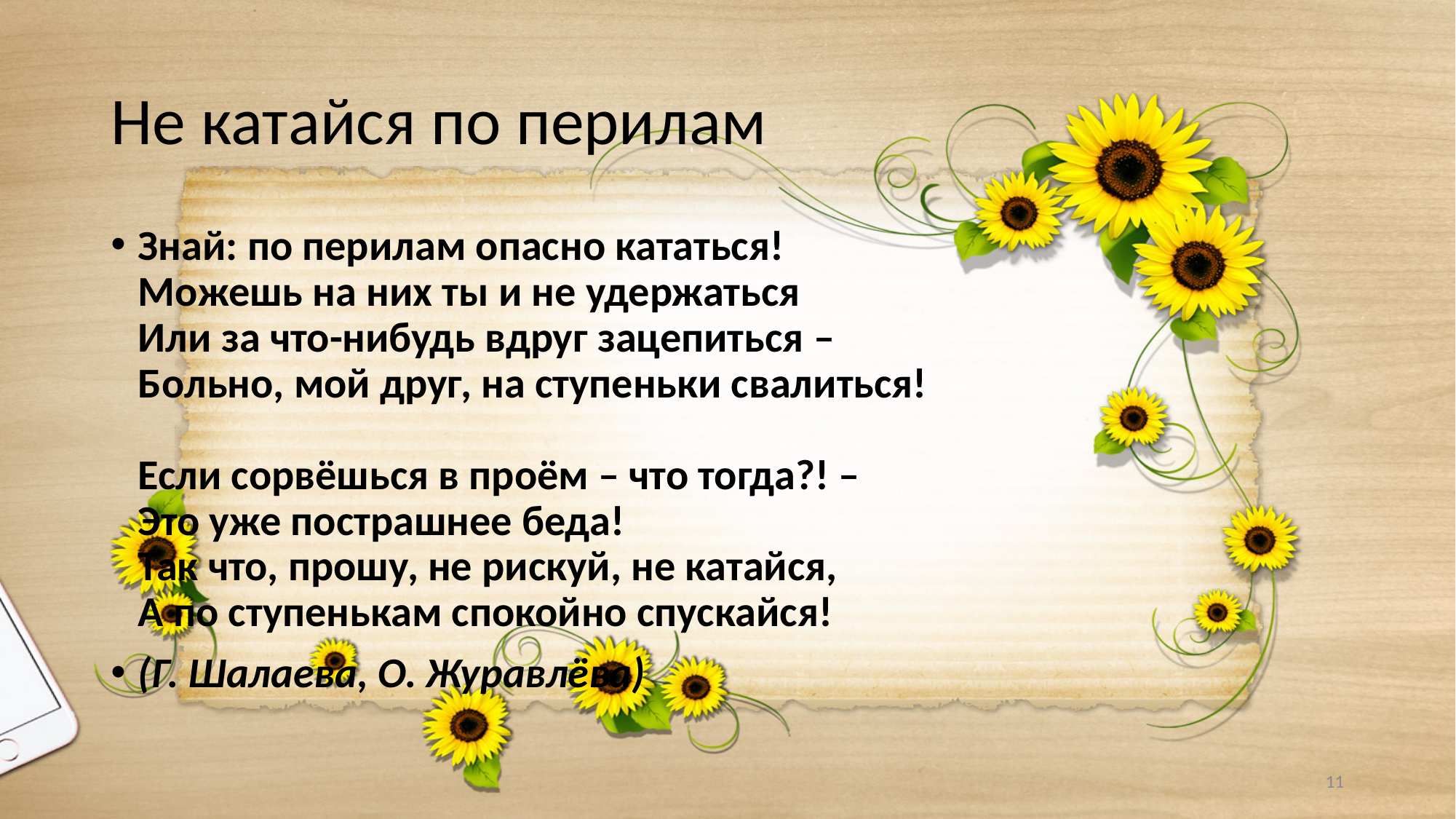

# Не катайся по перилам
Знай: по перилам опасно кататься!
Можешь на них ты и не удержаться
Или за что-нибудь вдруг зацепиться –
Больно, мой друг, на ступеньки свалиться!
Если сорвёшься в проём – что тогда?! –
Это уже пострашнее беда!
Так что, прошу, не рискуй, не катайся,
А по ступенькам спокойно спускайся!
(Г. Шалаева, О. Журавлёва)

11